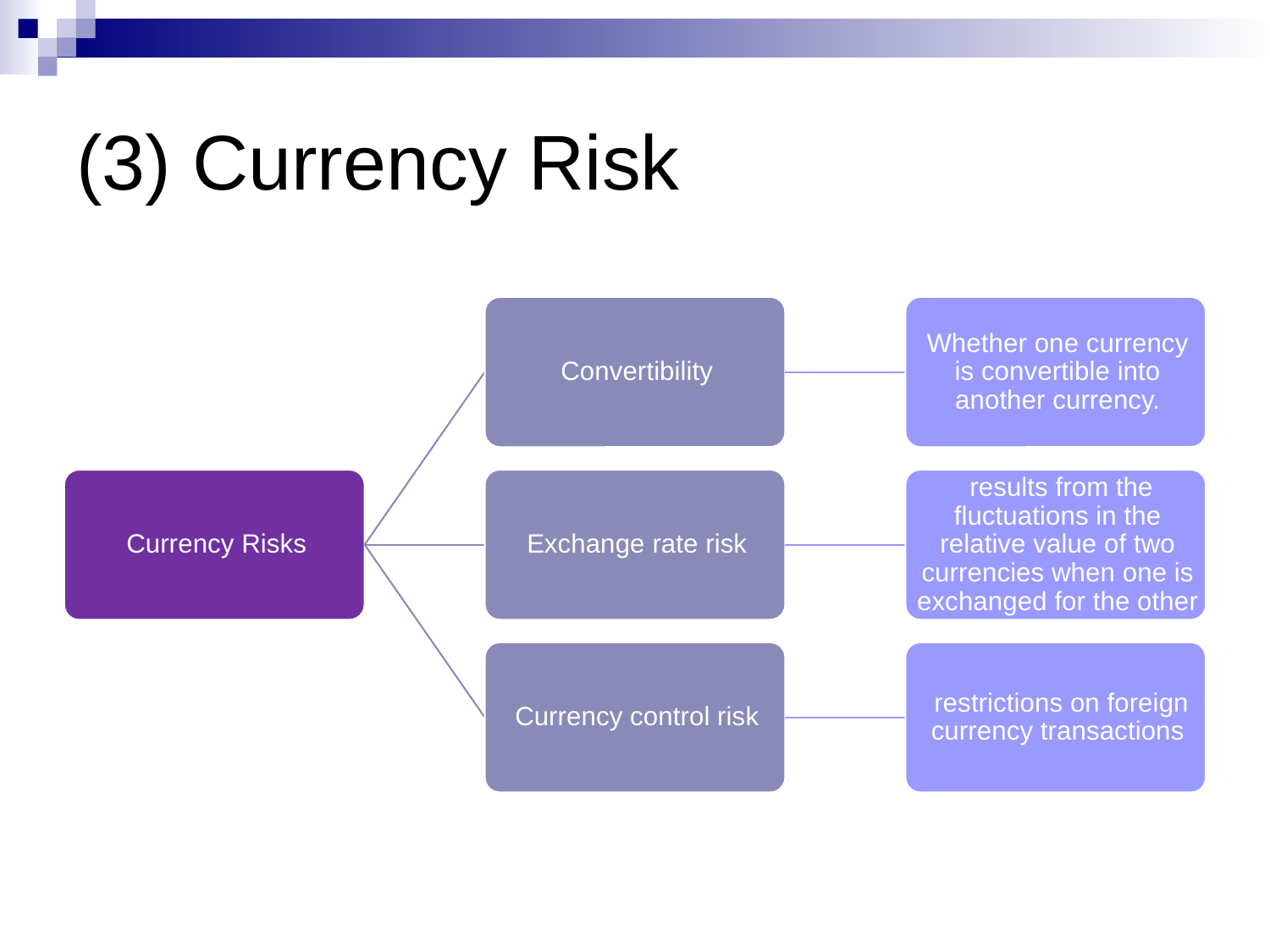

# (3) Currency Risk
Currency Risks

Convertibility

Whether one currency is convertible into another currency.

Exchange rate risk

 results from the fluctuations in the relative value of two currencies when one is exchanged for the other

Currency control risk

 restrictions on foreign currency transactions